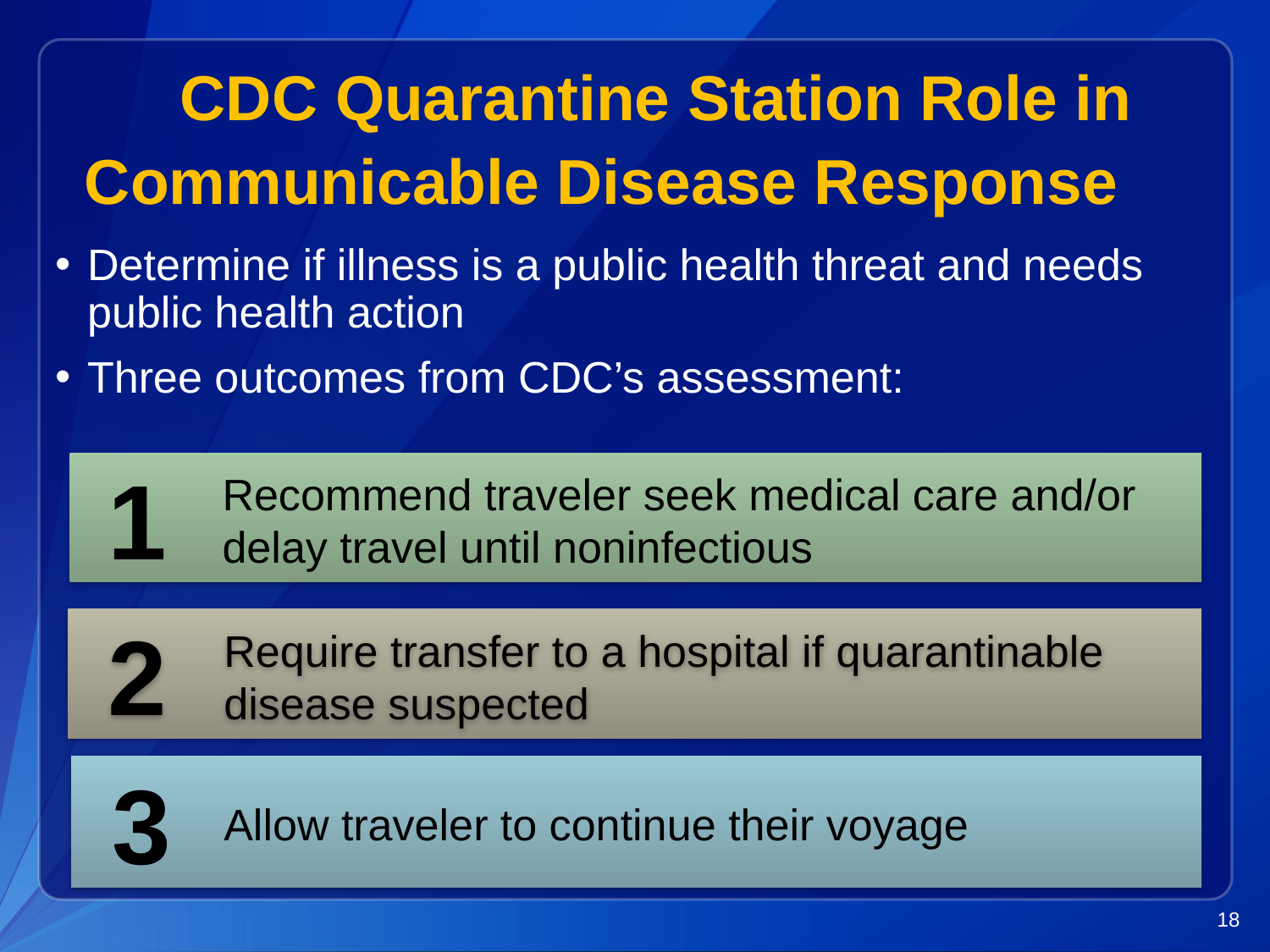

# CDC Quarantine Station Role in Communicable Disease Response
Determine if illness is a public health threat and needs public health action
Three outcomes from CDC’s assessment:
1

Recommend traveler seek medical care and/or delay travel until noninfectious
2

Require transfer to a hospital if quarantinable disease suspected
3

Allow traveler to continue their voyage
18